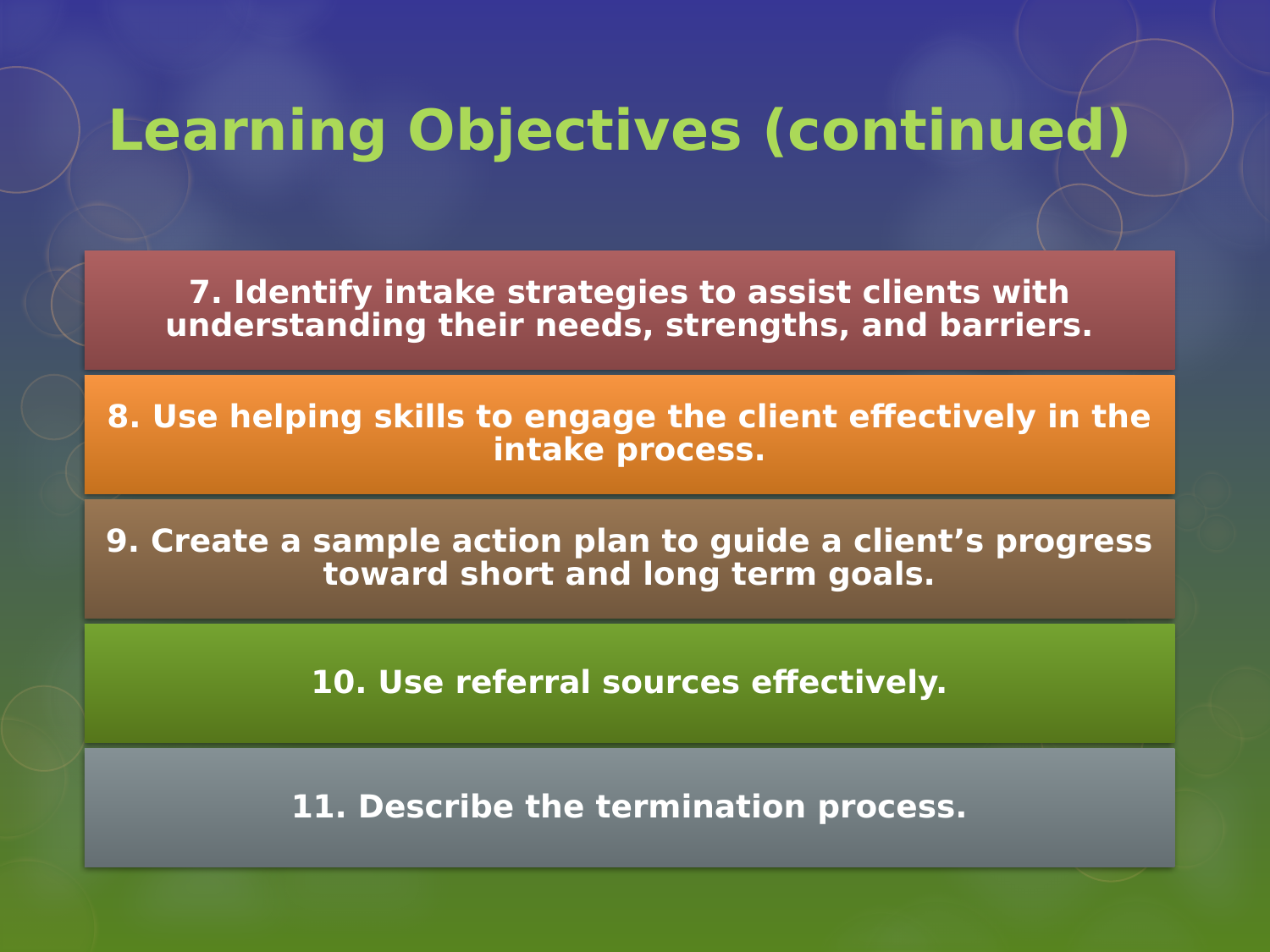

# Learning Objectives (continued)
7. Identify intake strategies to assist clients with understanding their needs, strengths, and barriers.
8. Use helping skills to engage the client effectively in the intake process.
9. Create a sample action plan to guide a client’s progress toward short and long term goals.
10. Use referral sources effectively.
11. Describe the termination process.